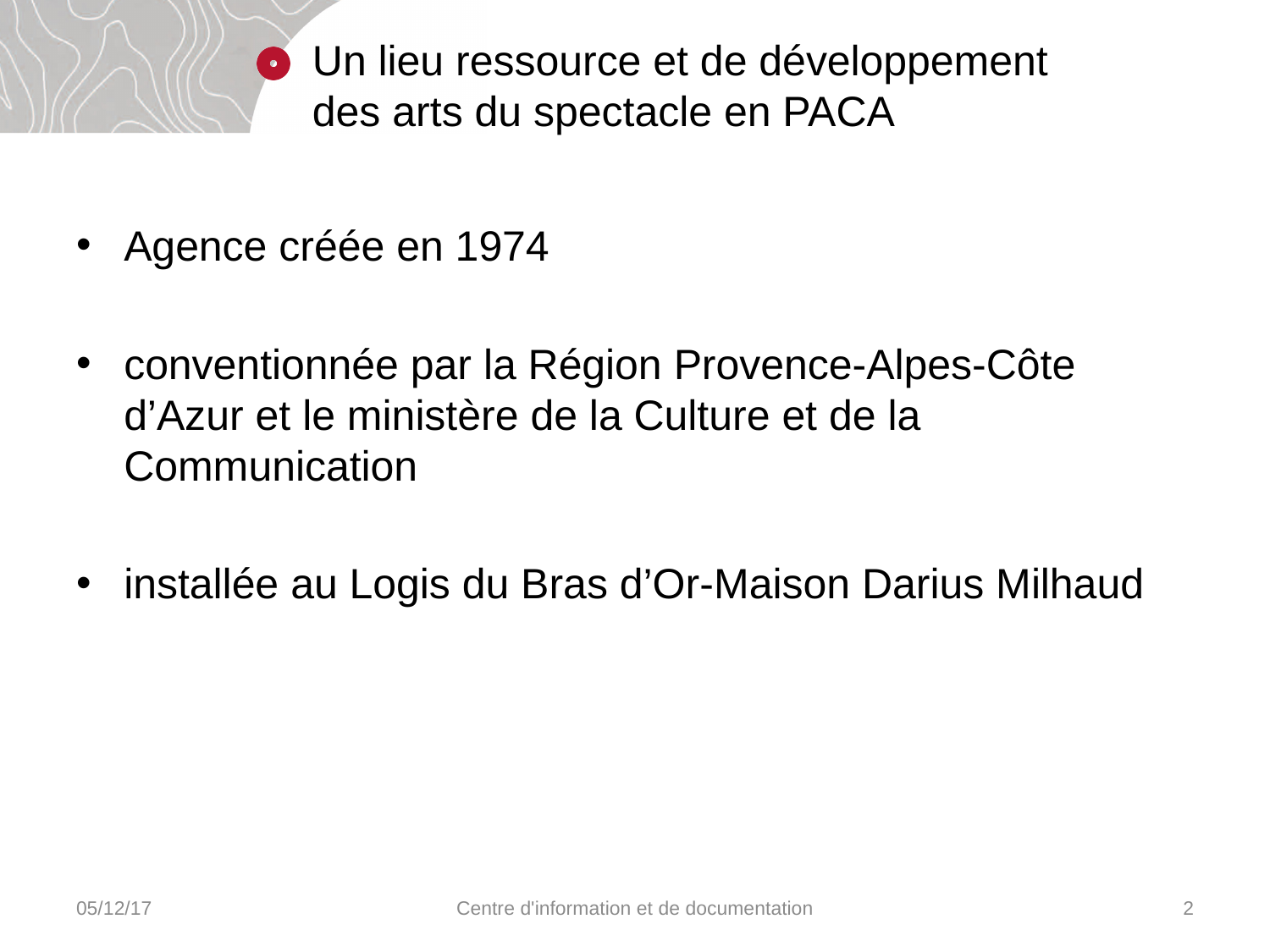

# Un lieu ressource et de développement des arts du spectacle en PACA
Agence créée en 1974

conventionnée par la Région Provence-Alpes-Côte d’Azur et le ministère de la Culture et de la Communication

installée au Logis du Bras d’Or-Maison Darius Milhaud

05/12/17
Centre d'information et de documentation
2